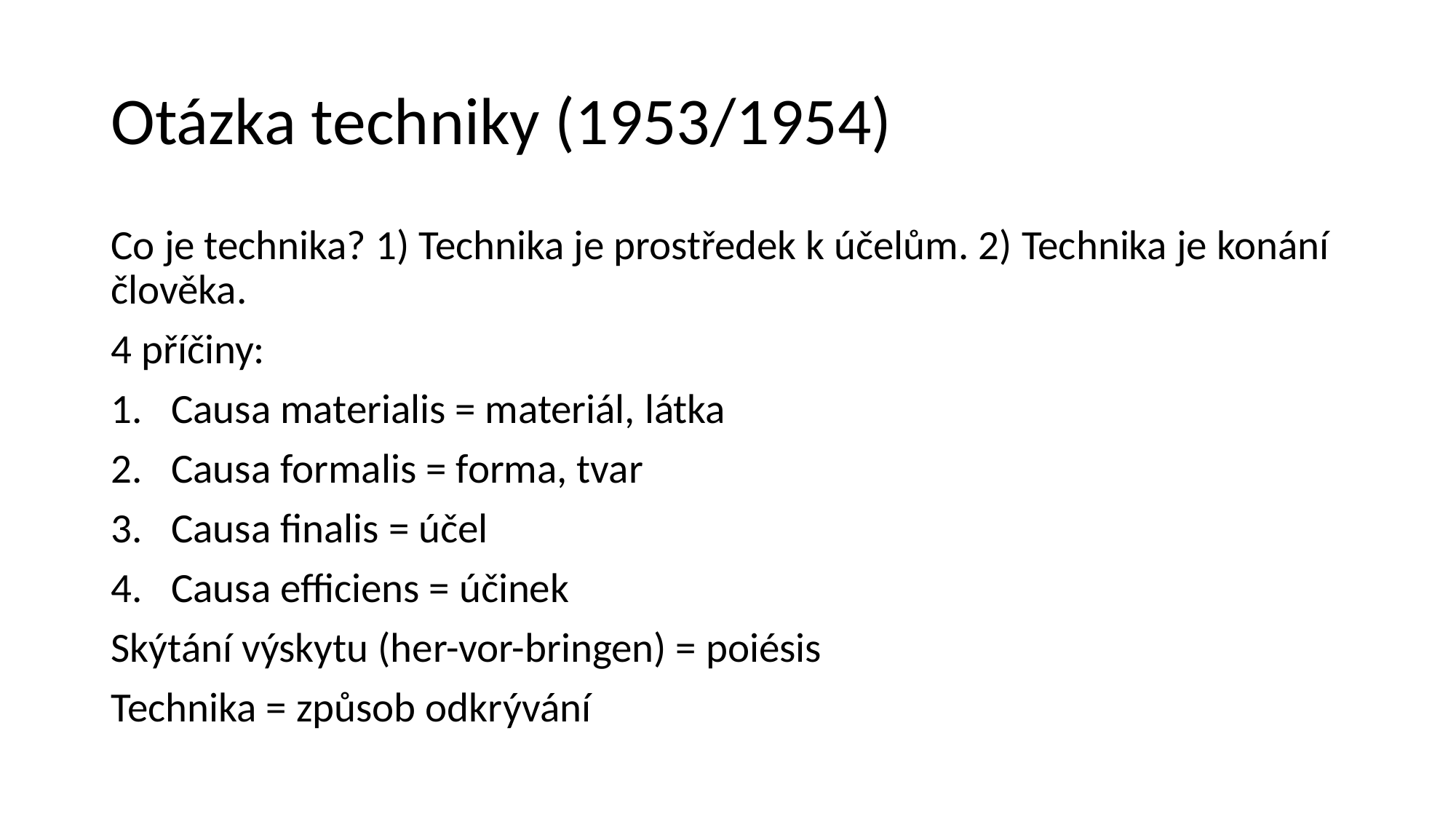

# Otázka techniky (1953/1954)
Co je technika? 1) Technika je prostředek k účelům. 2) Technika je konání člověka.
4 příčiny:
Causa materialis = materiál, látka
Causa formalis = forma, tvar
Causa finalis = účel
Causa efficiens = účinek
Skýtání výskytu (her-vor-bringen) = poiésis
Technika = způsob odkrývání